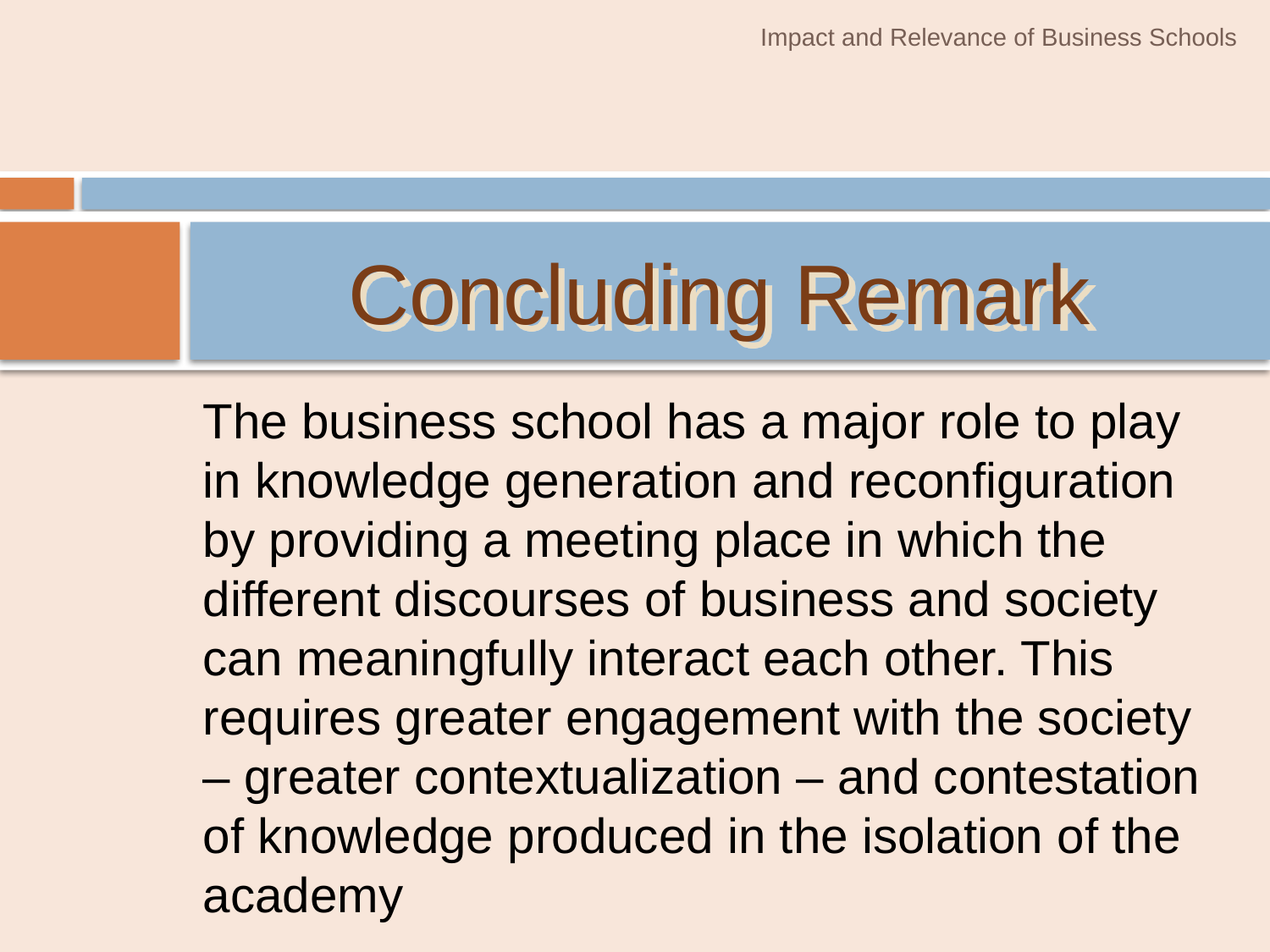

# Concluding Remark
The business school has a major role to play in knowledge generation and reconfiguration by providing a meeting place in which the different discourses of business and society can meaningfully interact each other. This requires greater engagement with the society – greater contextualization – and contestation of knowledge produced in the isolation of the academy